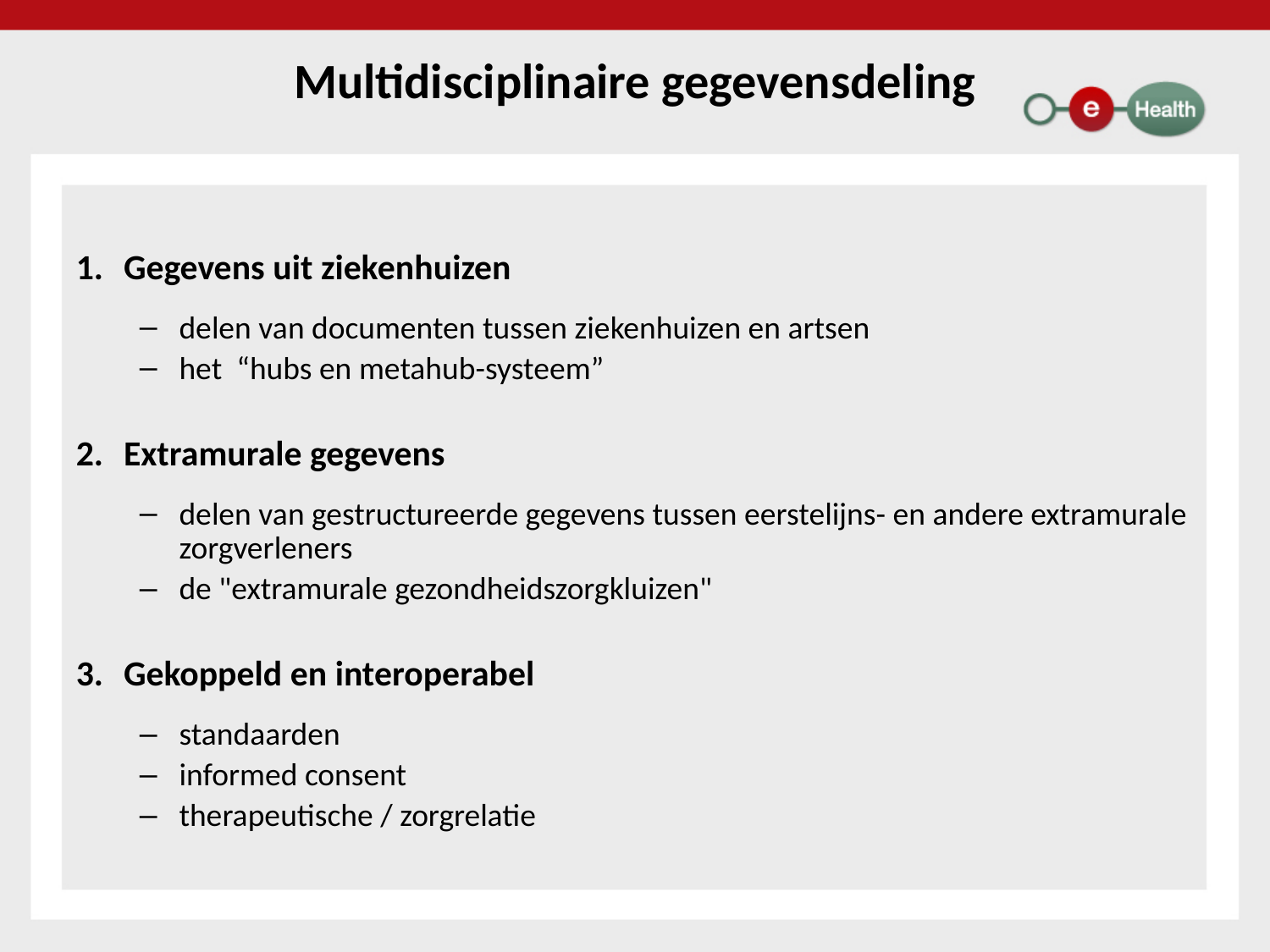

Multidisciplinaire gegevensdeling

Gegevens uit ziekenhuizen

delen van documenten tussen ziekenhuizen en artsen
het  “hubs en metahub-systeem”

Extramurale gegevens

delen van gestructureerde gegevens tussen eerstelijns- en andere extramurale zorgverleners
de "extramurale gezondheidszorgkluizen"

Gekoppeld en interoperabel

standaarden
informed consent
therapeutische / zorgrelatie